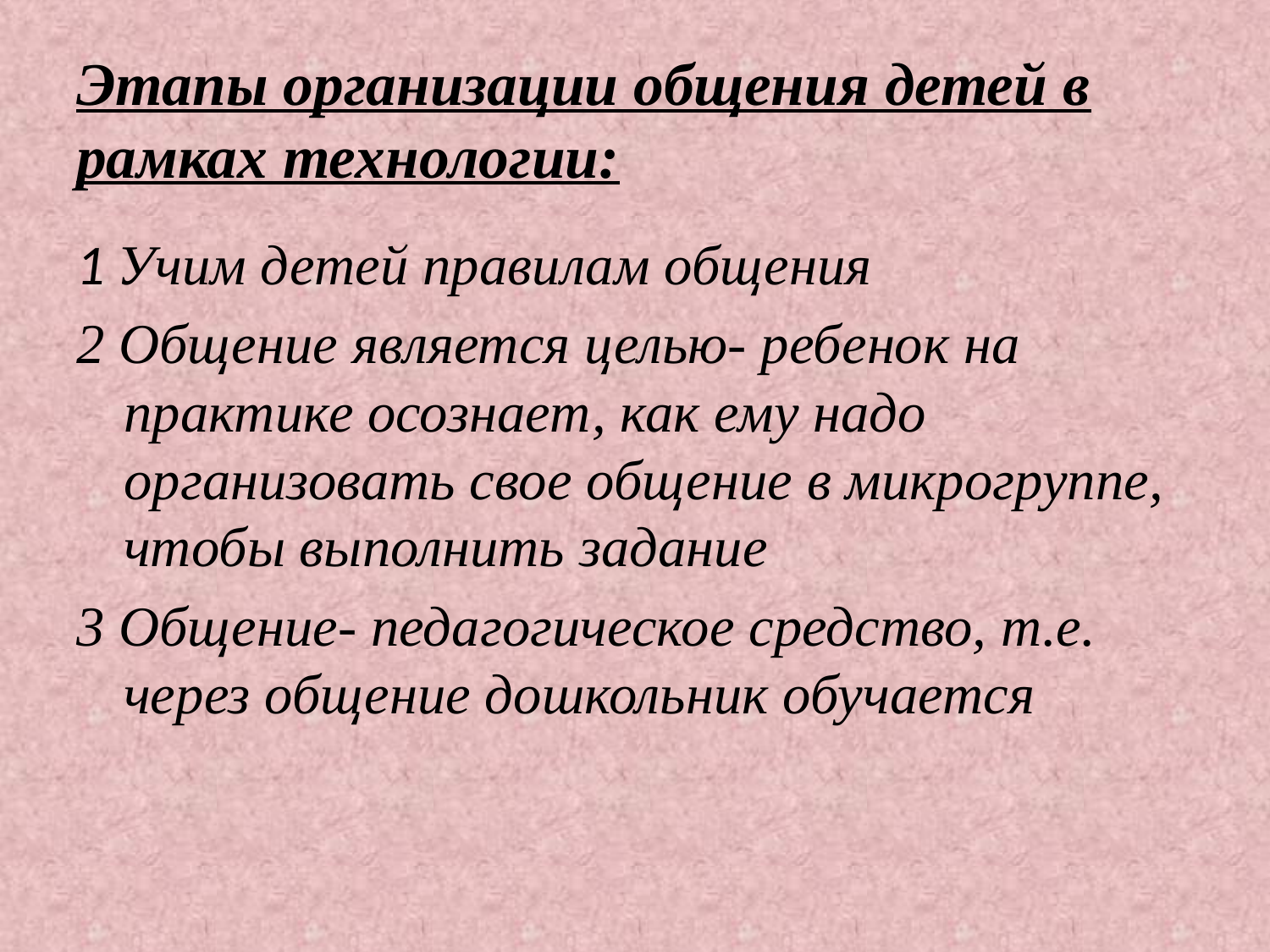

# Этапы организации общения детей в рамках технологии:
1 Учим детей правилам общения
2 Общение является целью- ребенок на практике осознает, как ему надо организовать свое общение в микрогруппе, чтобы выполнить задание
3 Общение- педагогическое средство, т.е. через общение дошкольник обучается